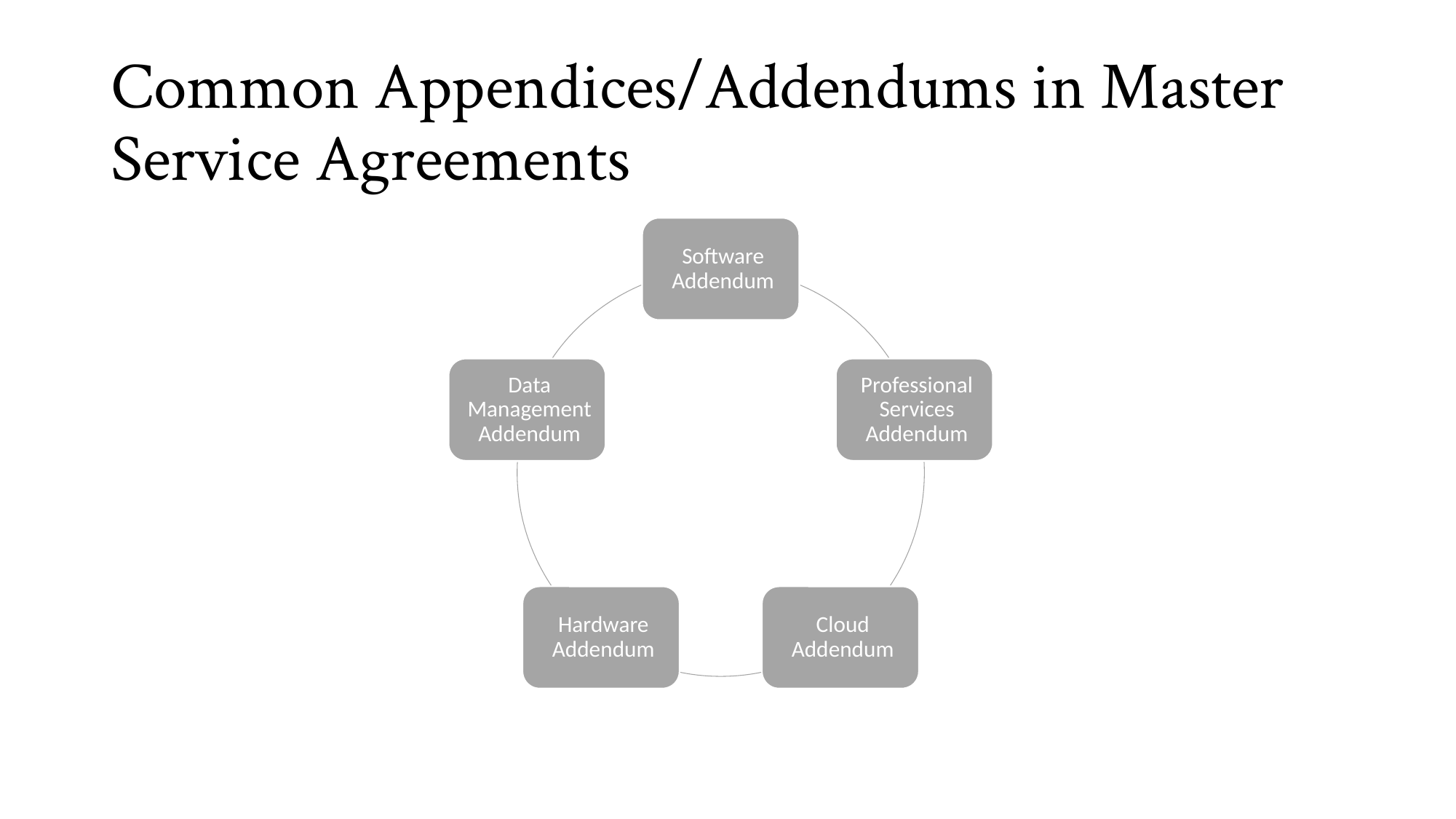

# Common Appendices/Addendums in Master Service Agreements
Software Addendum
Professional Services Addendum
Cloud Addendum
Hardware Addendum
Data Management Addendum